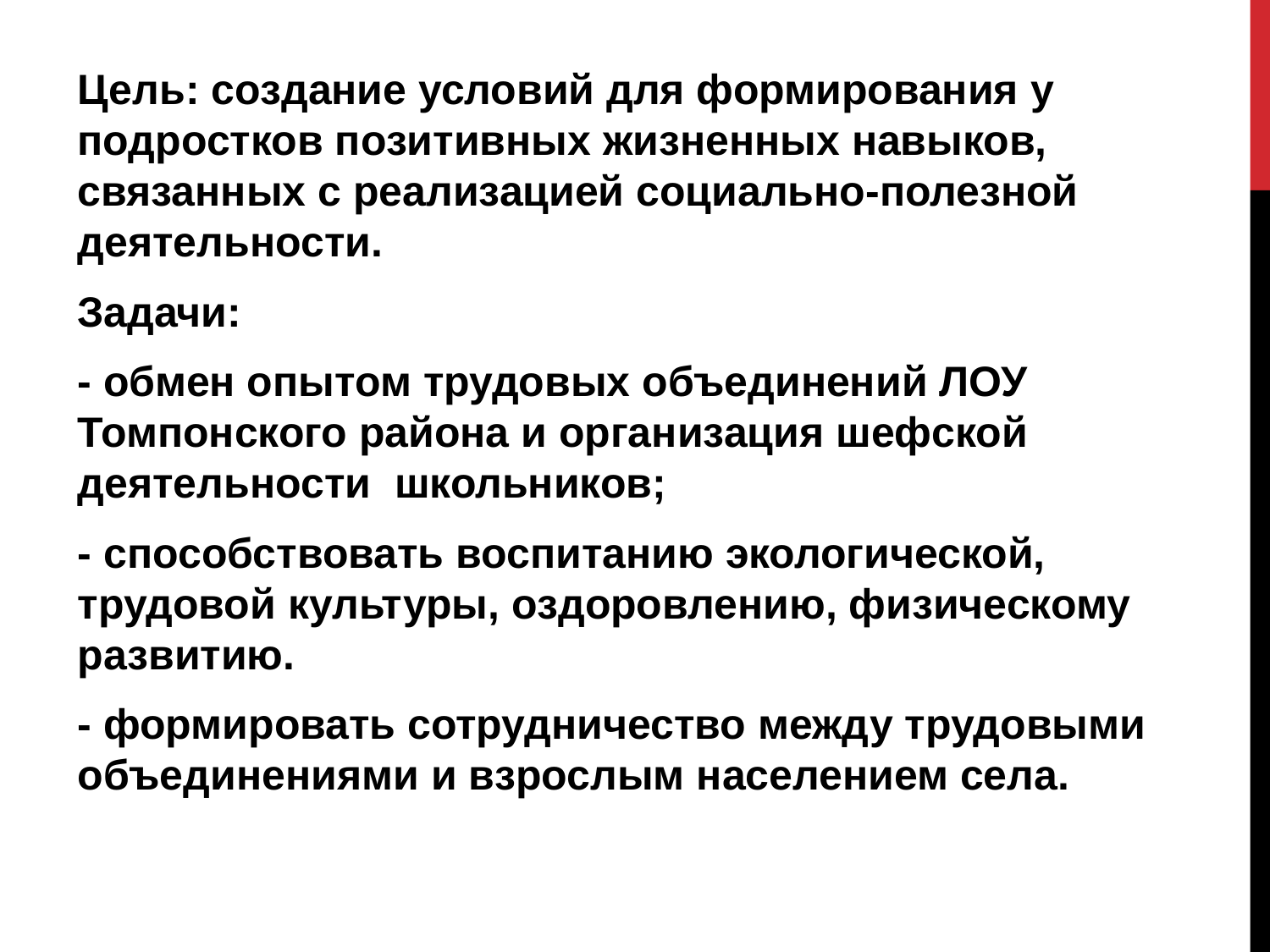

Цель: создание условий для формирования у подростков позитивных жизненных навыков, связанных с реализацией социально-полезной деятельности.
Задачи:
- обмен опытом трудовых объединений ЛОУ Томпонского района и организация шефской деятельности  школьников;
- способствовать воспитанию экологической, трудовой культуры, оздоровлению, физическому развитию.
- формировать сотрудничество между трудовыми объединениями и взрослым населением села.